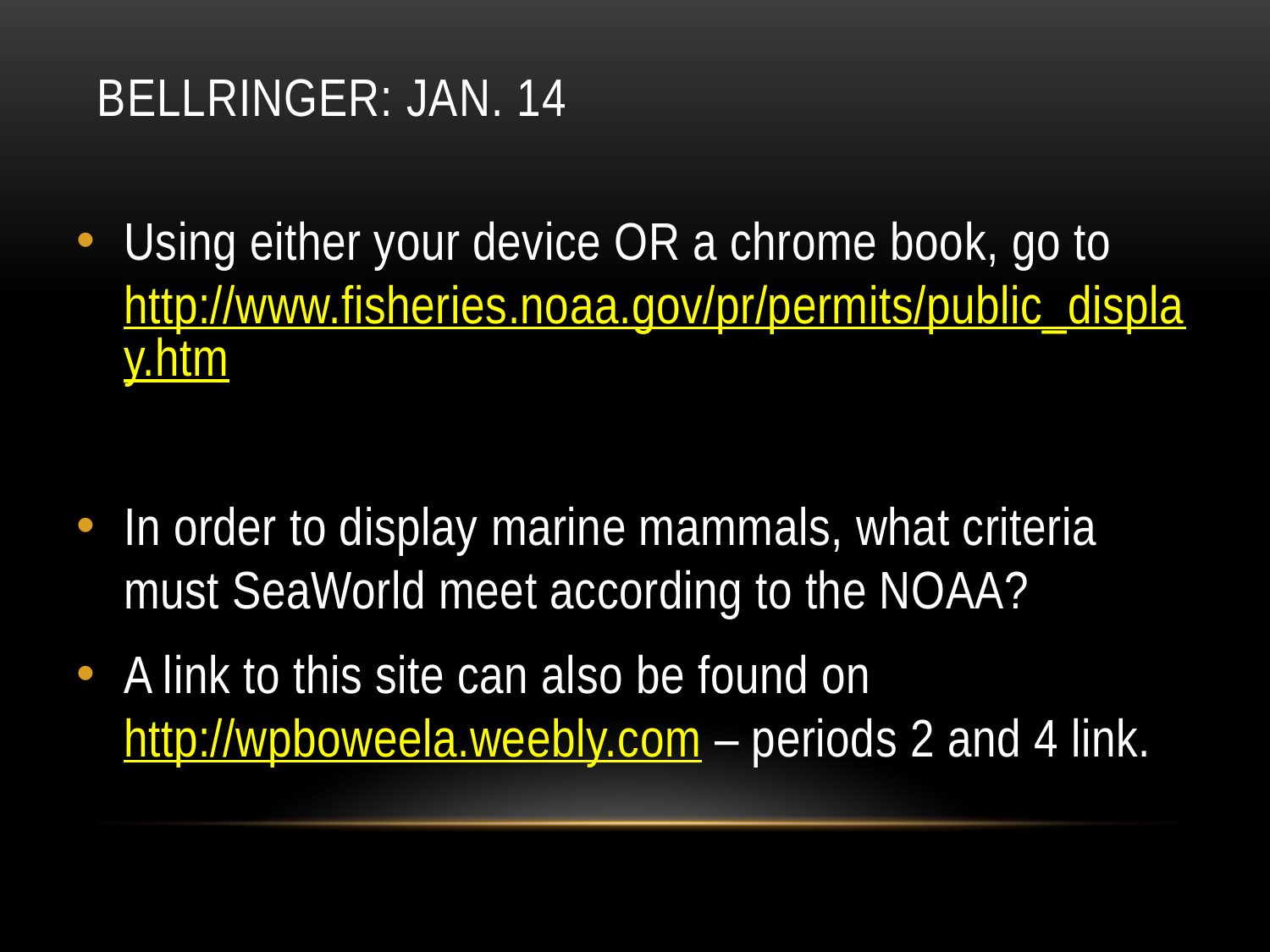

# Bellringer: Jan. 14
Using either your device OR a chrome book, go to http://www.fisheries.noaa.gov/pr/permits/public_display.htm

In order to display marine mammals, what criteria must SeaWorld meet according to the NOAA?
A link to this site can also be found on http://wpboweela.weebly.com – periods 2 and 4 link.